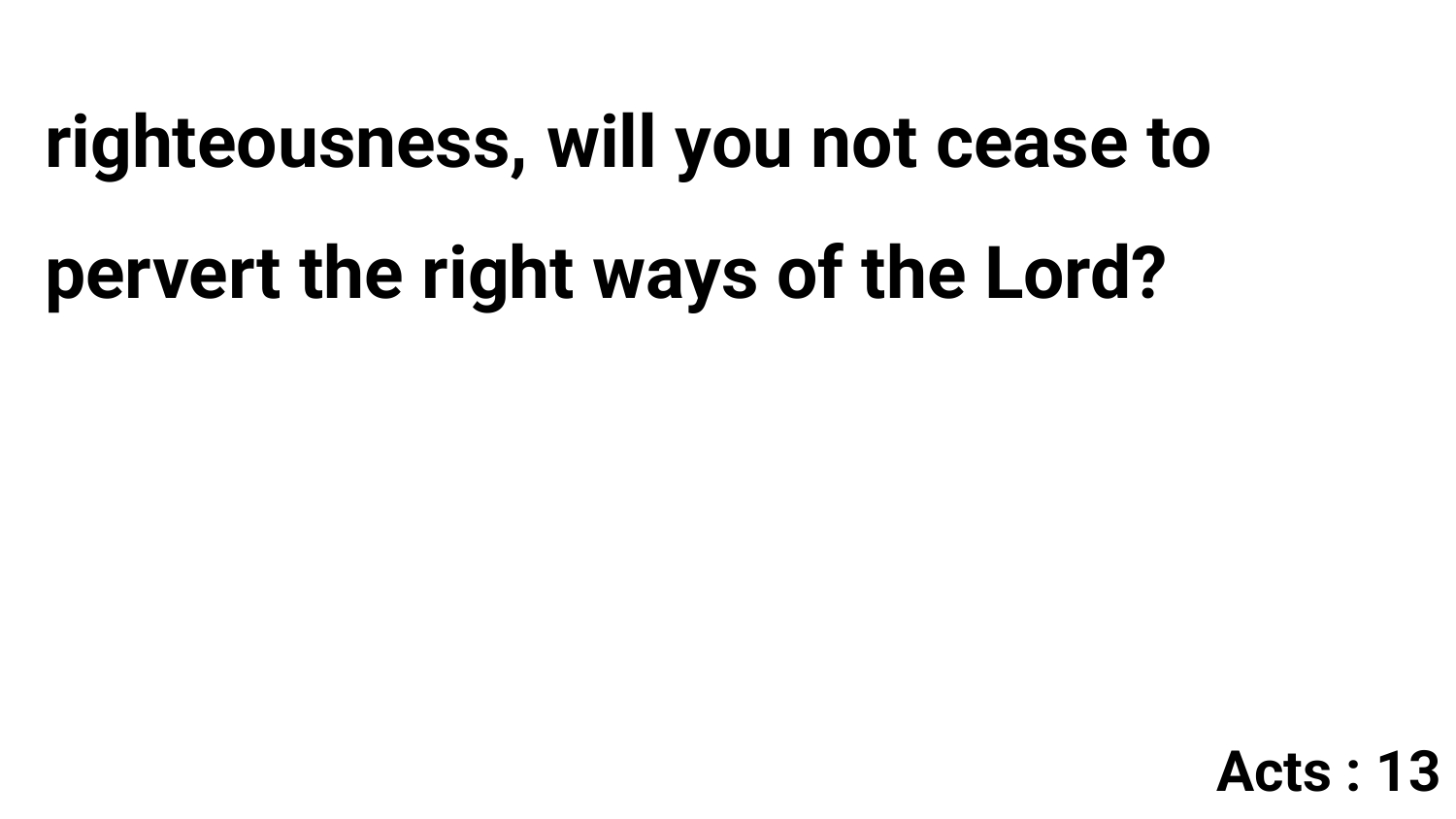

righteousness, will you not cease to pervert the right ways of the Lord?
Acts : 13